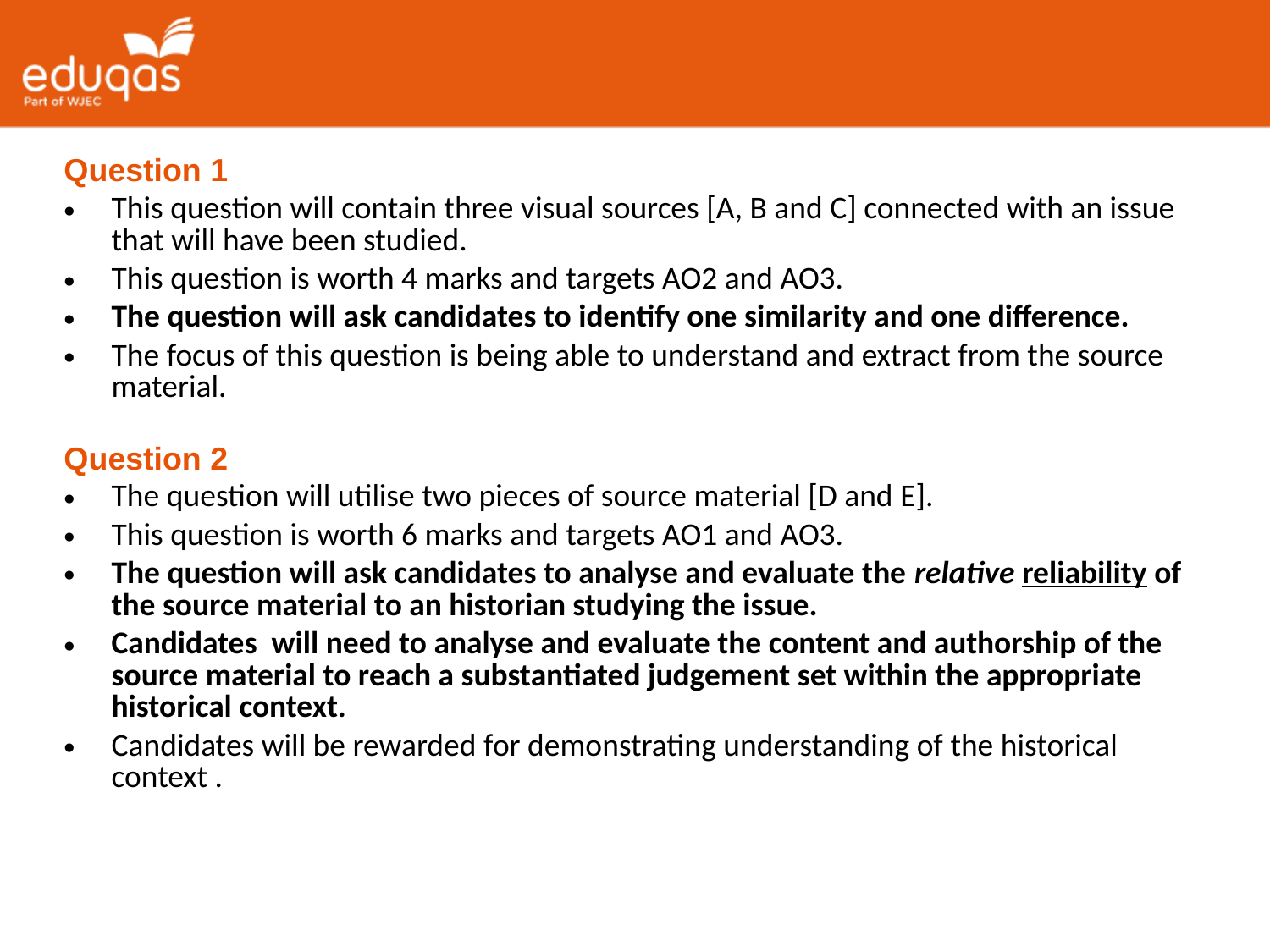

Question 1
This question will contain three visual sources [A, B and C] connected with an issue that will have been studied.
This question is worth 4 marks and targets AO2 and AO3.
The question will ask candidates to identify one similarity and one difference.
The focus of this question is being able to understand and extract from the source material.

Question 2
The question will utilise two pieces of source material [D and E].
This question is worth 6 marks and targets AO1 and AO3.
The question will ask candidates to analyse and evaluate the relative reliability of the source material to an historian studying the issue.
Candidates  will need to analyse and evaluate the content and authorship of the source material to reach a substantiated judgement set within the appropriate historical context.
Candidates will be rewarded for demonstrating understanding of the historical context .